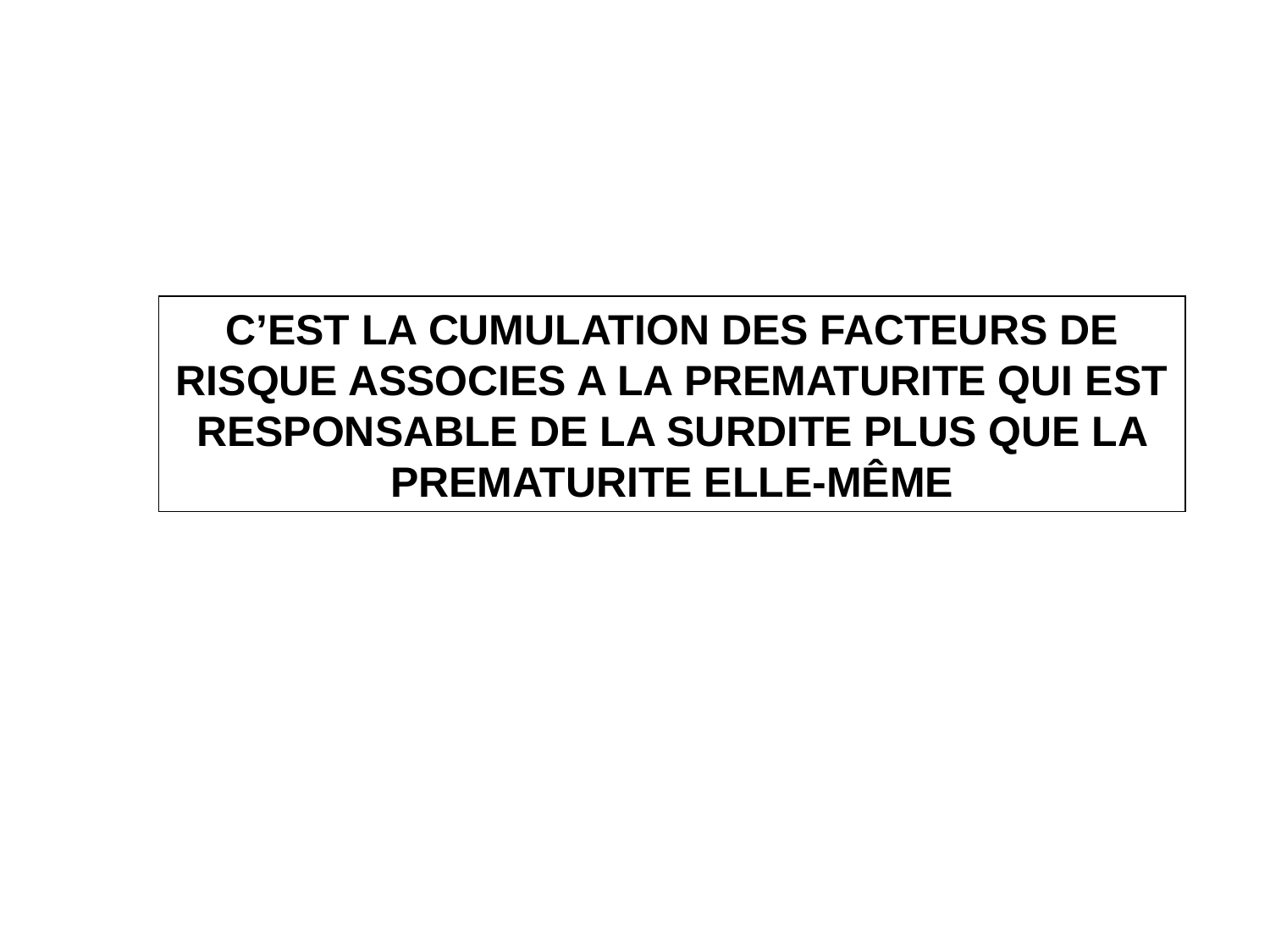

C’EST LA CUMULATION DES FACTEURS DE RISQUE ASSOCIES A LA PREMATURITE QUI EST RESPONSABLE DE LA SURDITE PLUS QUE LA PREMATURITE ELLE-MÊME